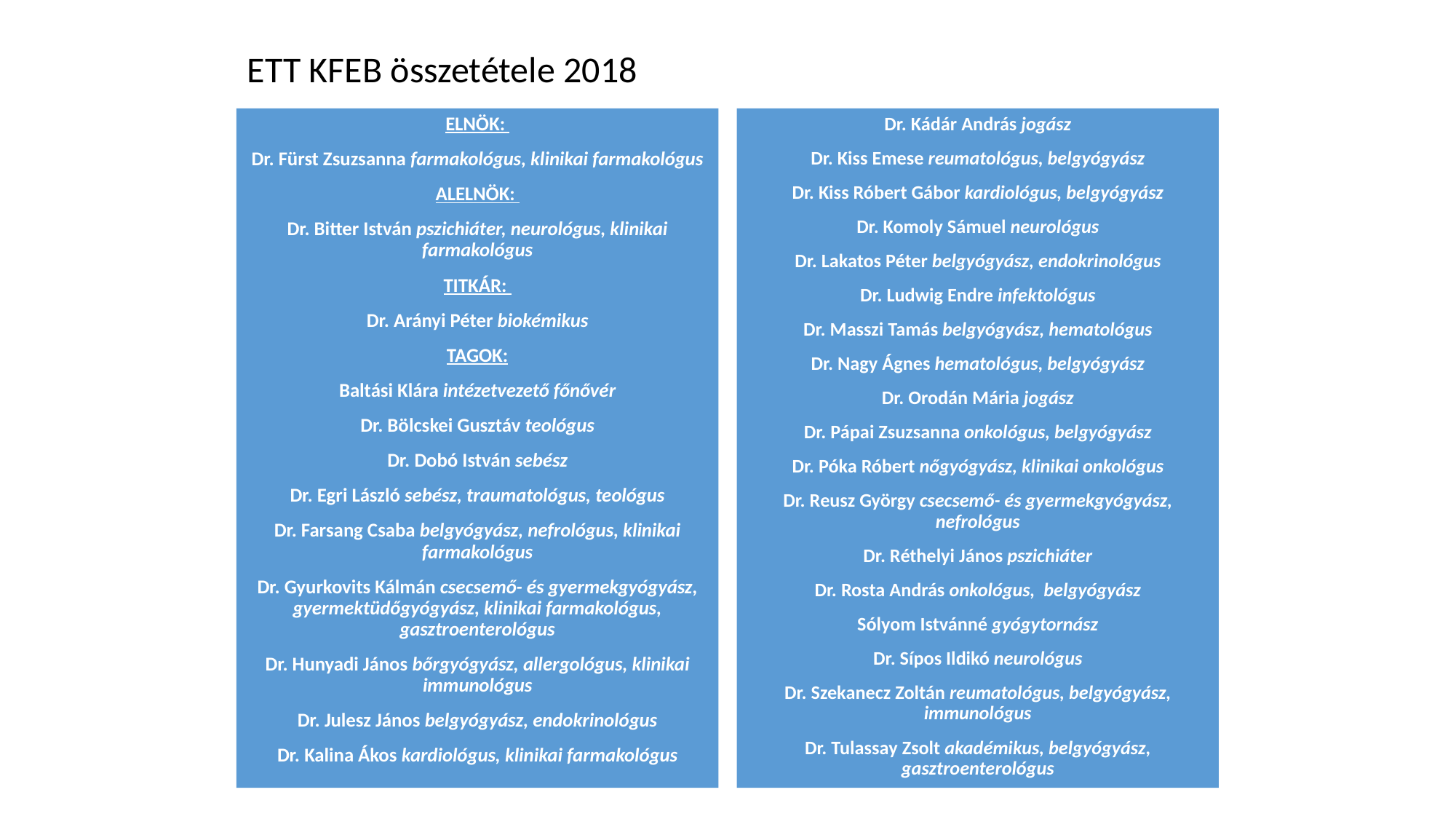

# ETT KFEB összetétele 2018
Elnök:
Dr. Fürst Zsuzsanna farmakológus, klinikai farmakológus
Alelnök:
Dr. Bitter István pszichiáter, neurológus, klinikai farmakológus
Titkár:
Dr. Arányi Péter biokémikus
Tagok:
Baltási Klára intézetvezető főnővér
Dr. Bölcskei Gusztáv teológus
Dr. Dobó István sebész
Dr. Egri László sebész, traumatológus, teológus
Dr. Farsang Csaba belgyógyász, nefrológus, klinikai farmakológus
Dr. Gyurkovits Kálmán csecsemő- és gyermekgyógyász, gyermektüdőgyógyász, klinikai farmakológus, gasztroenterológus
Dr. Hunyadi János bőrgyógyász, allergológus, klinikai immunológus
Dr. Julesz János belgyógyász, endokrinológus
Dr. Kalina Ákos kardiológus, klinikai farmakológus

Dr. Kádár András jogász
Dr. Kiss Emese reumatológus, belgyógyász
Dr. Kiss Róbert Gábor kardiológus, belgyógyász
Dr. Komoly Sámuel neurológus
Dr. Lakatos Péter belgyógyász, endokrinológus
Dr. Ludwig Endre infektológus
Dr. Masszi Tamás belgyógyász, hematológus
Dr. Nagy Ágnes hematológus, belgyógyász
Dr. Orodán Mária jogász
Dr. Pápai Zsuzsanna onkológus, belgyógyász
Dr. Póka Róbert nőgyógyász, klinikai onkológus
Dr. Reusz György csecsemő- és gyermekgyógyász, nefrológus
Dr. Réthelyi János pszichiáter
Dr. Rosta András onkológus,  belgyógyász
Sólyom Istvánné gyógytornász
Dr. Sípos Ildikó neurológus
Dr. Szekanecz Zoltán reumatológus, belgyógyász, immunológus
Dr. Tulassay Zsolt akadémikus, belgyógyász, gasztroenterológus